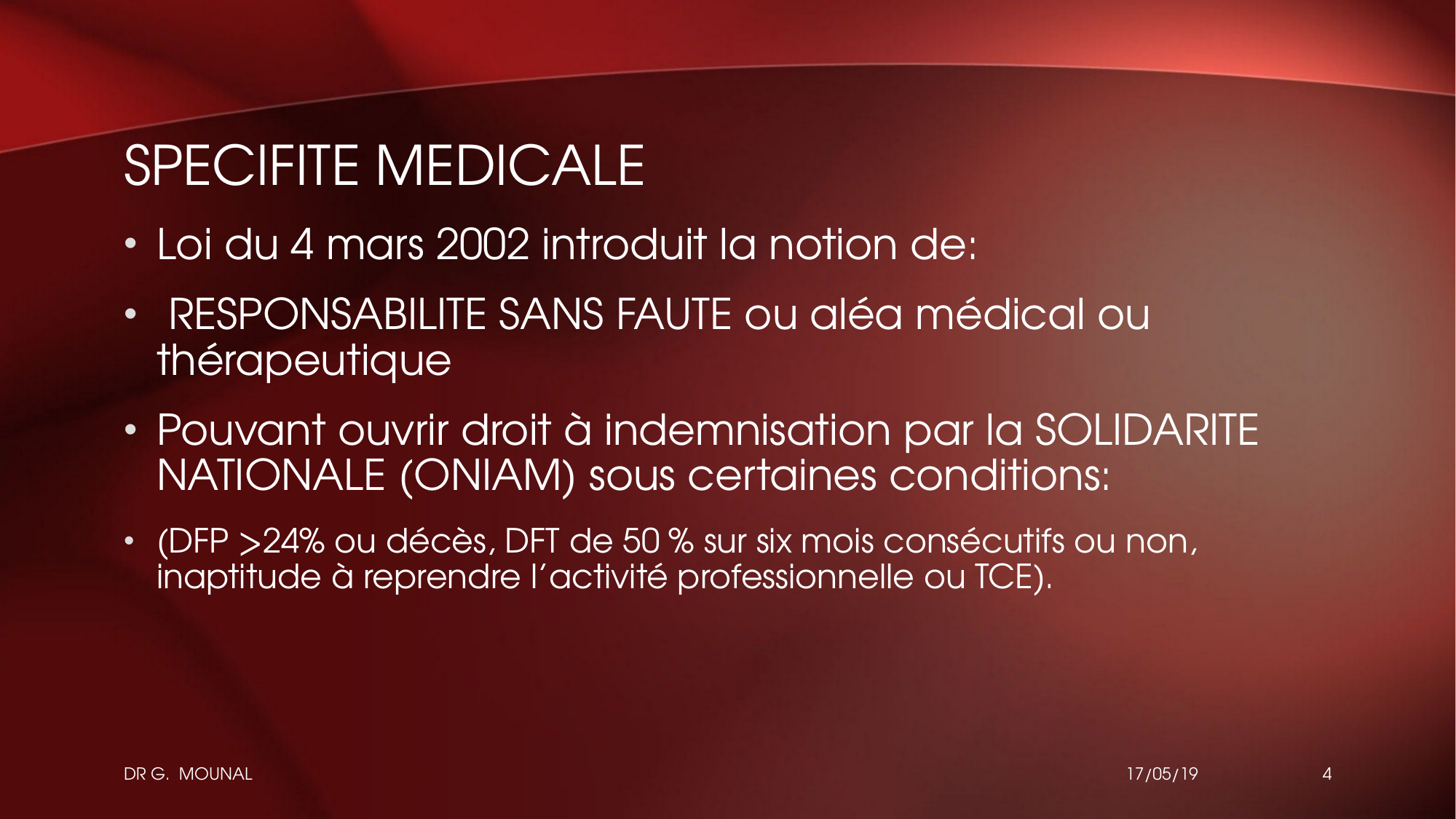

# SPECIFITE MEDICALE
Loi du 4 mars 2002 introduit la notion de:
 RESPONSABILITE SANS FAUTE ou aléa médical ou thérapeutique
Pouvant ouvrir droit à indemnisation par la SOLIDARITE NATIONALE (ONIAM) sous certaines conditions:
(DFP >24% ou décès, DFT de 50 % sur six mois consécutifs ou non, inaptitude à reprendre l’activité professionnelle ou TCE).

DR G.  MOUNAL
17/05/19
4